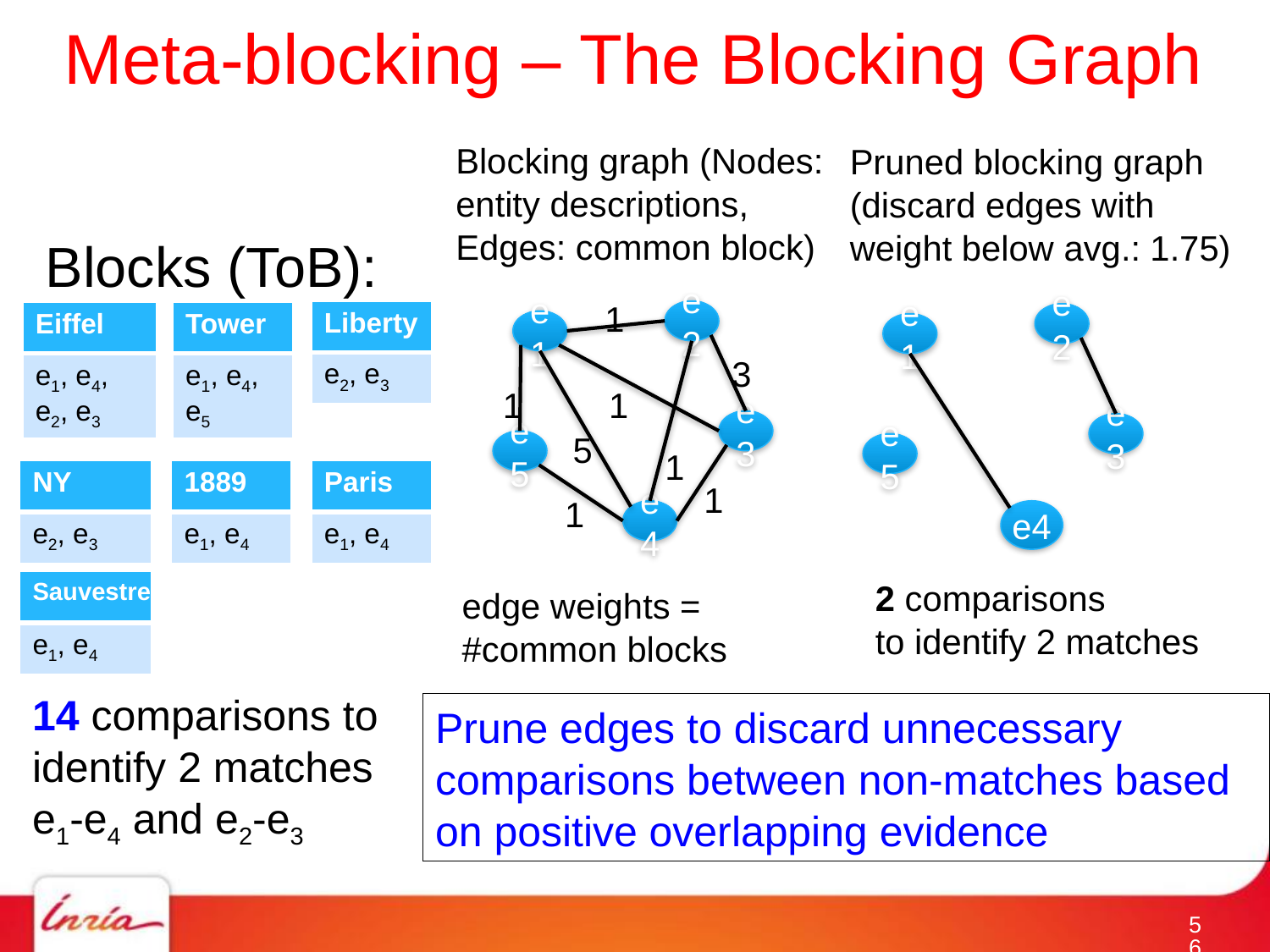

# Meta-blocking – The Blocking Graph
Blocking graph (Nodes: entity descriptions, Edges: common block)
Pruned blocking graph (discard edges with weight below avg.: 1.75)
Blocks (ToB):
1
e2
| Liberty |
| --- |
| e2, e3 |
| Eiffel |
| --- |
| e1, e4, e2, e3 |
| Tower |
| --- |
| e1, e4, e5 |
e2
e1
e1
3
1
1
e3
e3
5
e5
e5
1
| NY |
| --- |
| e2, e3 |
| 1889 |
| --- |
| e1, e4 |
| Paris |
| --- |
| e1, e4 |
1
1
e4
e4
2 comparisons
to identify 2 matches
| Sauvestre |
| --- |
| e1, e4 |
edge weights = #common blocks
14 comparisons to identify 2 matches e1-e4 and e2-e3
Prune edges to discard unnecessary comparisons between non-matches based on positive overlapping evidence
56